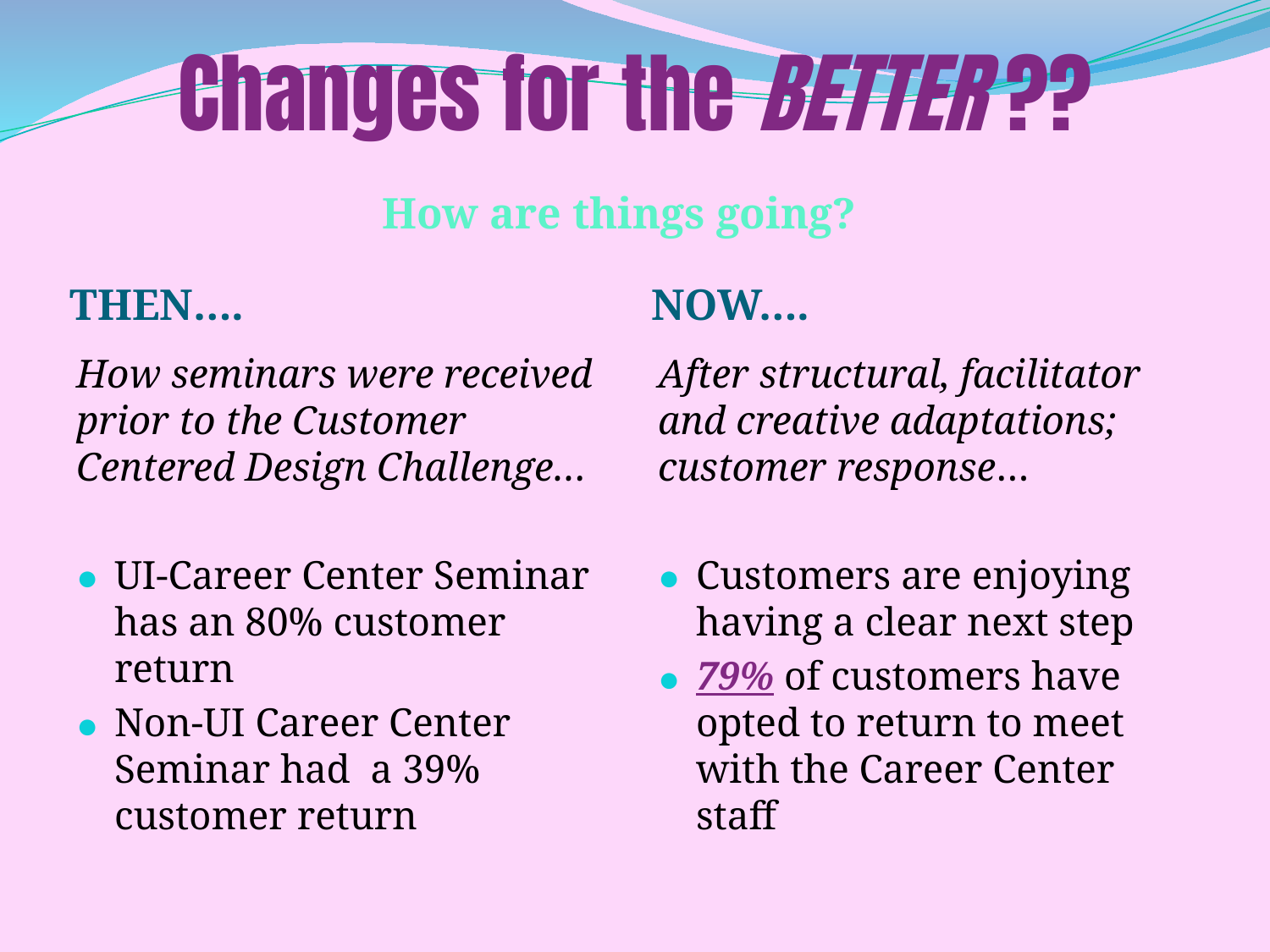

# Changes for the BETTER ??
How are things going?
THEN….
NOW….
How seminars were received prior to the Customer Centered Design Challenge…

UI-Career Center Seminar has an 80% customer return
Non-UI Career Center Seminar had  a 39% customer return
After structural, facilitator and creative adaptations; customer response…

Customers are enjoying having a clear next step
79% of customers have opted to return to meet with the Career Center staff